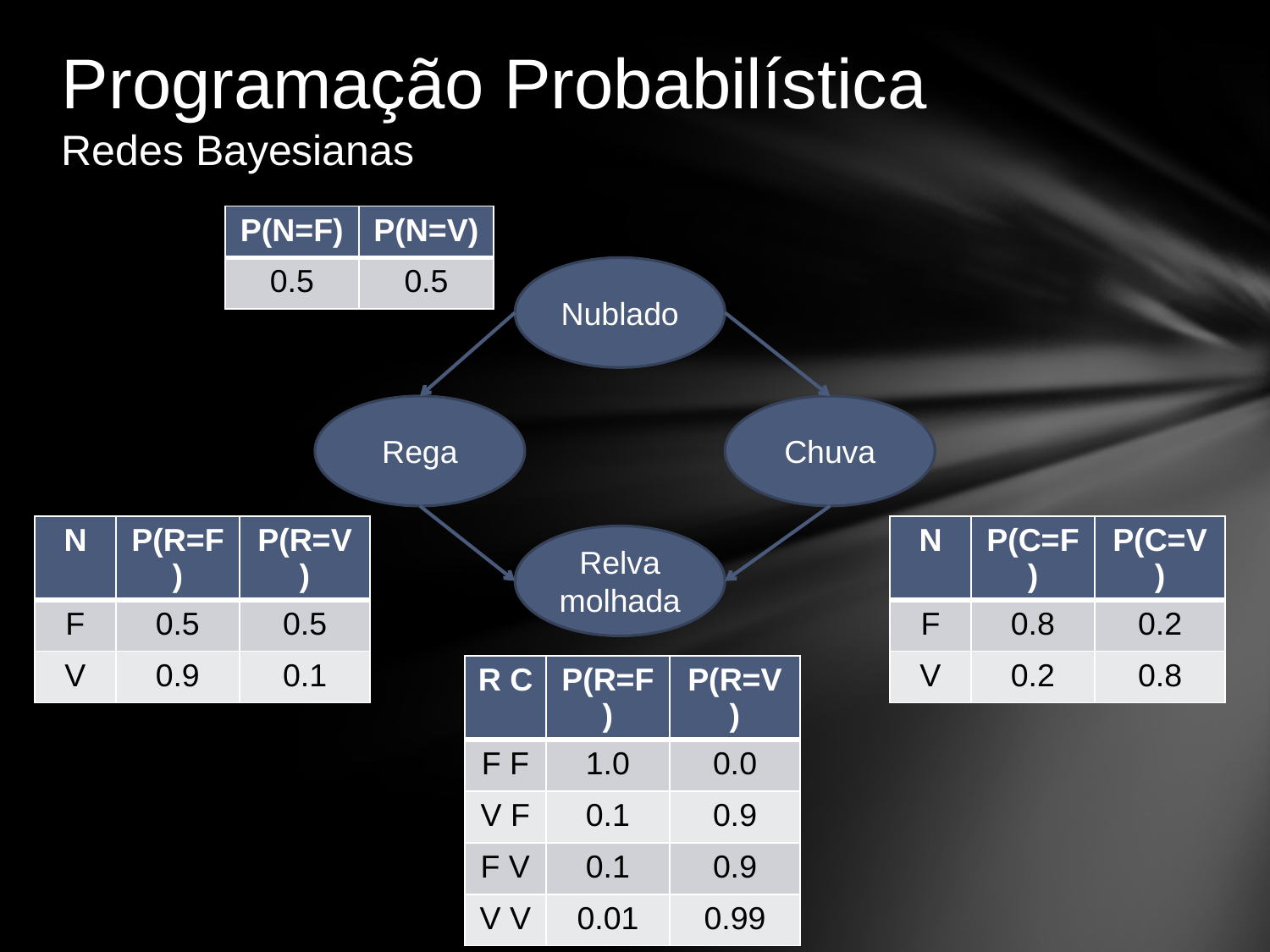

# Programação Probabilística Redes Bayesianas
| P(N=F) | P(N=V) |
| --- | --- |
| 0.5 | 0.5 |
Nublado
Rega
Chuva
| N | P(R=F) | P(R=V) |
| --- | --- | --- |
| F | 0.5 | 0.5 |
| V | 0.9 | 0.1 |
| N | P(C=F) | P(C=V) |
| --- | --- | --- |
| F | 0.8 | 0.2 |
| V | 0.2 | 0.8 |
Relva molhada
| R C | P(R=F) | P(R=V) |
| --- | --- | --- |
| F F | 1.0 | 0.0 |
| V F | 0.1 | 0.9 |
| F V | 0.1 | 0.9 |
| V V | 0.01 | 0.99 |